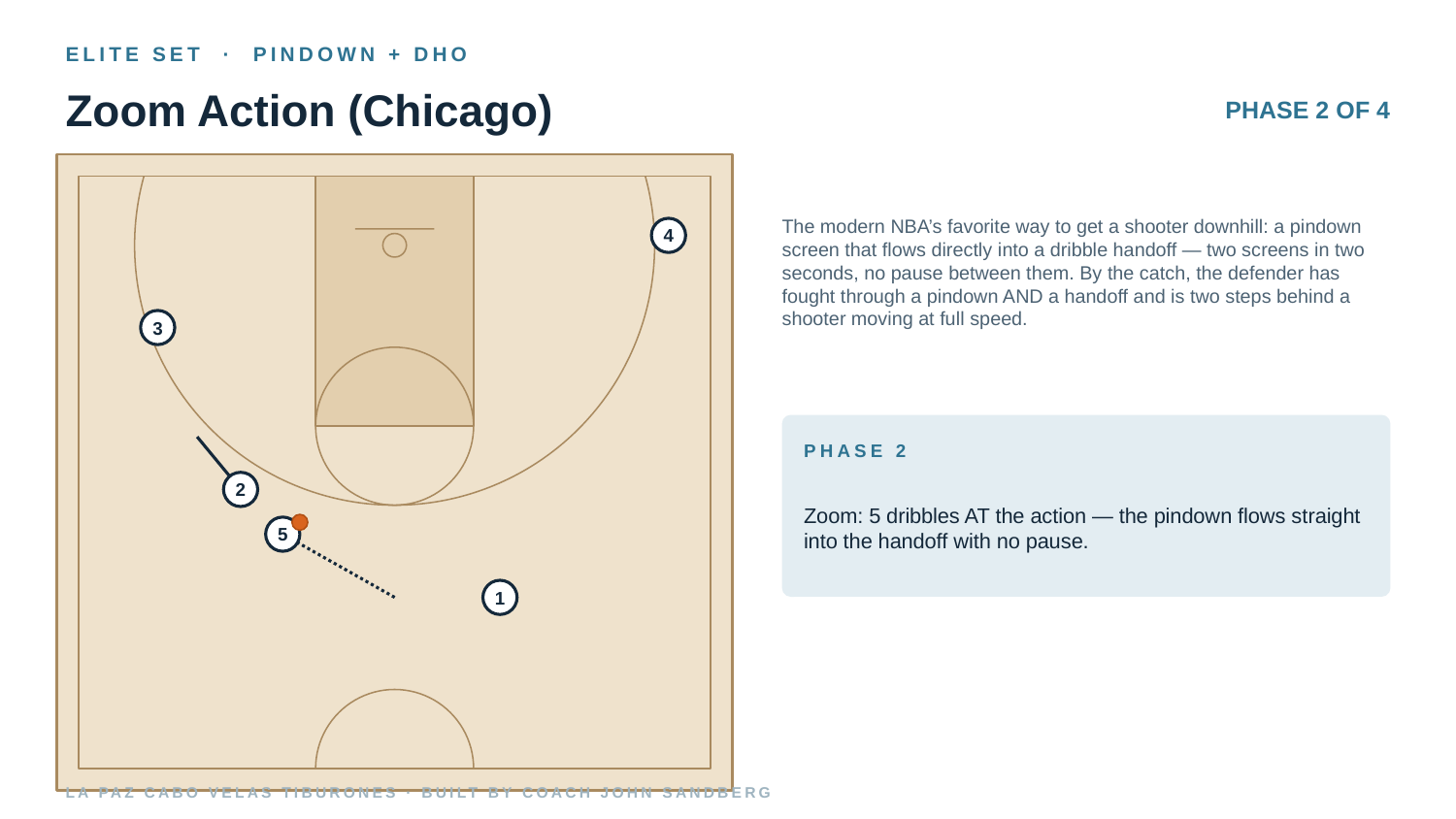

ELITE SET  ·  PINDOWN + DHO
Zoom Action (Chicago)
PHASE 2 OF 4

The modern NBA’s favorite way to get a shooter downhill: a pindown screen that flows directly into a dribble handoff — two screens in two seconds, no pause between them. By the catch, the defender has fought through a pindown AND a handoff and is two steps behind a shooter moving at full speed.

4

3

PHASE 2

Zoom: 5 dribbles AT the action — the pindown flows straight into the handoff with no pause.

2

5

1

LA PAZ CABO VELAS TIBURONES · BUILT BY COACH JOHN SANDBERG